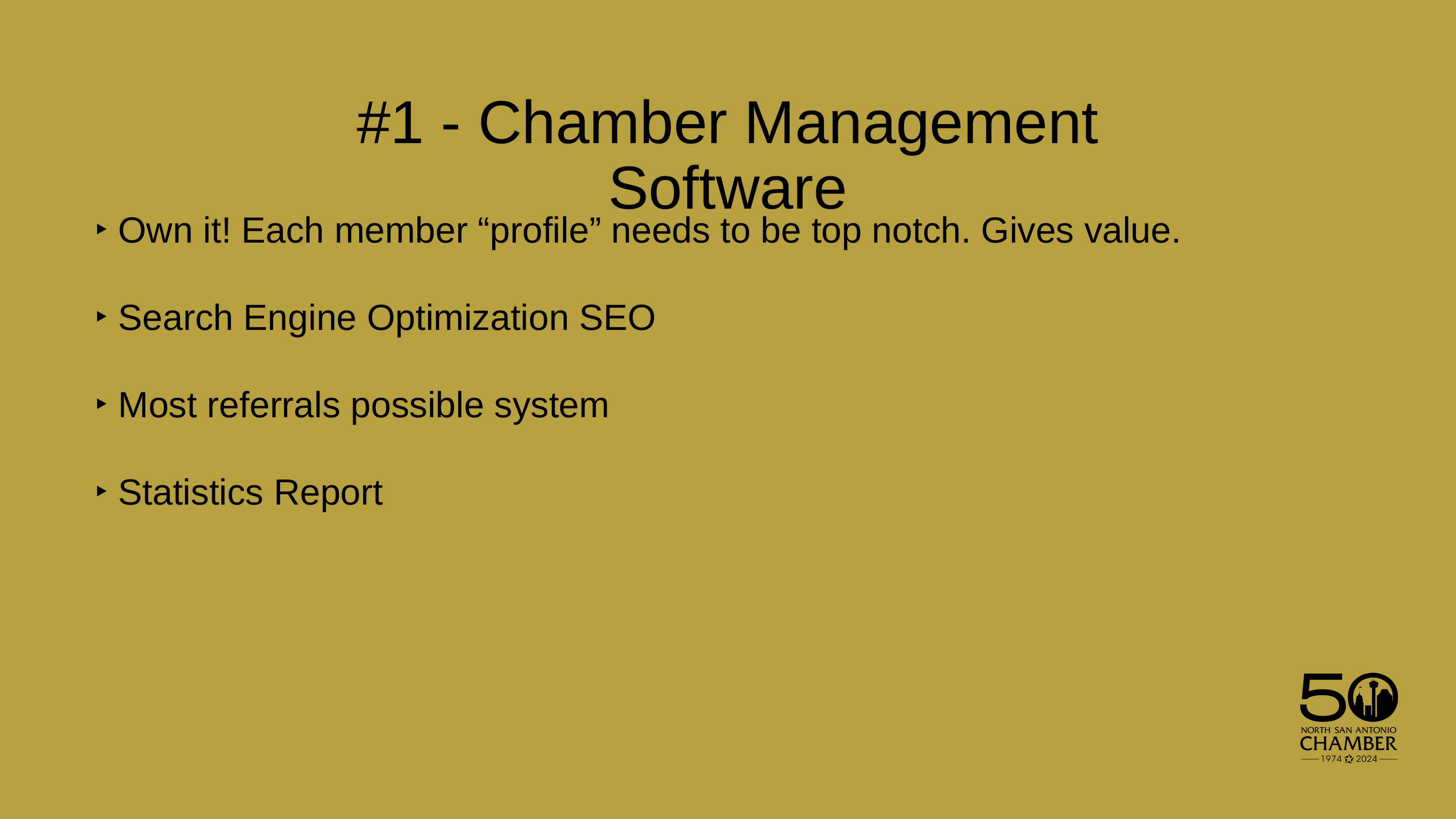

#1 - Chamber Management Software
   ‣ Own it! Each member “profile” needs to be top notch. Gives value.

   ‣ Search Engine Optimization SEO

   ‣ Most referrals possible system

   ‣ Statistics Report